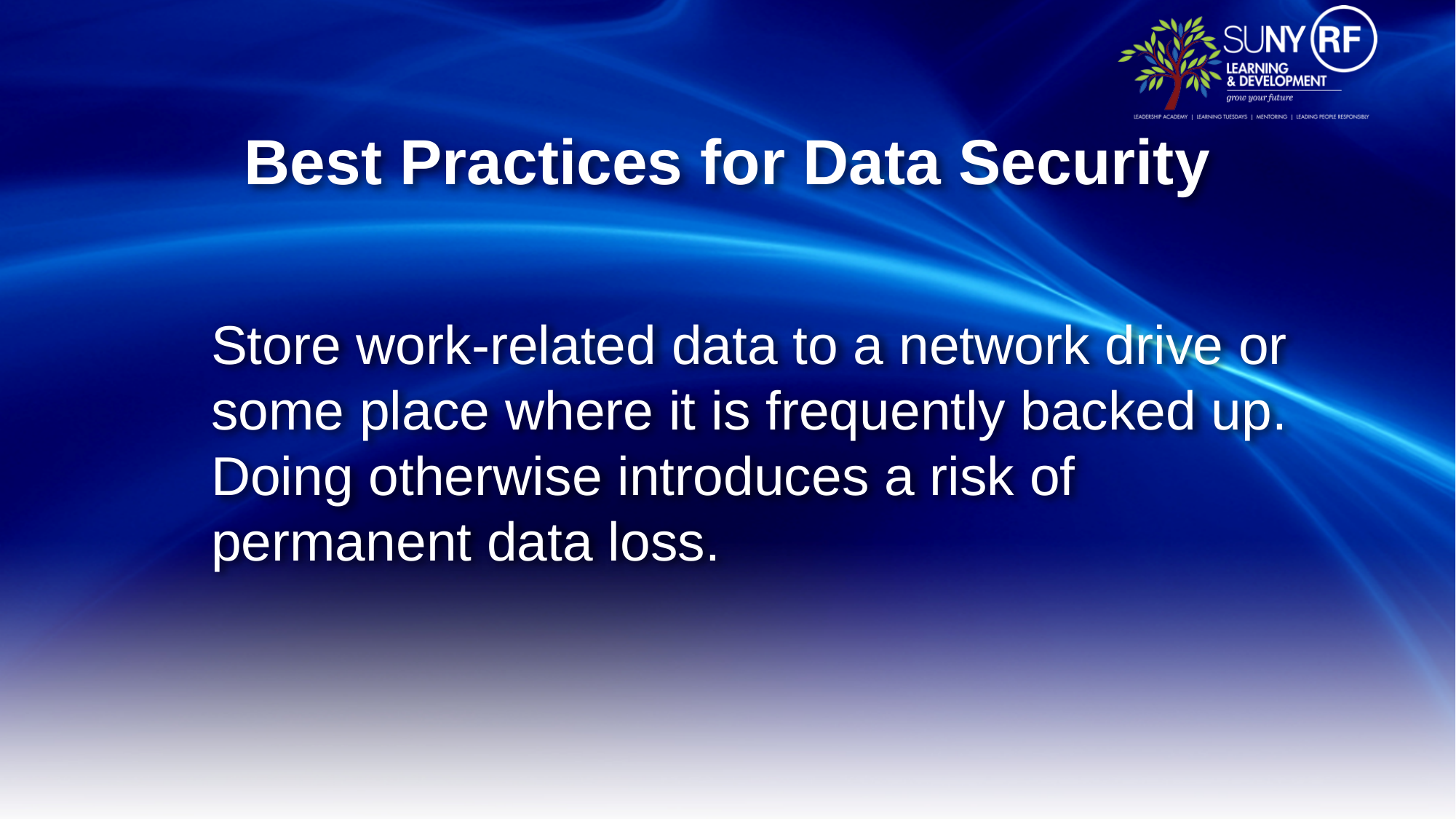

# Best Practices for Data Security
Store work-related data to a network drive or some place where it is frequently backed up. Doing otherwise introduces a risk of permanent data loss.